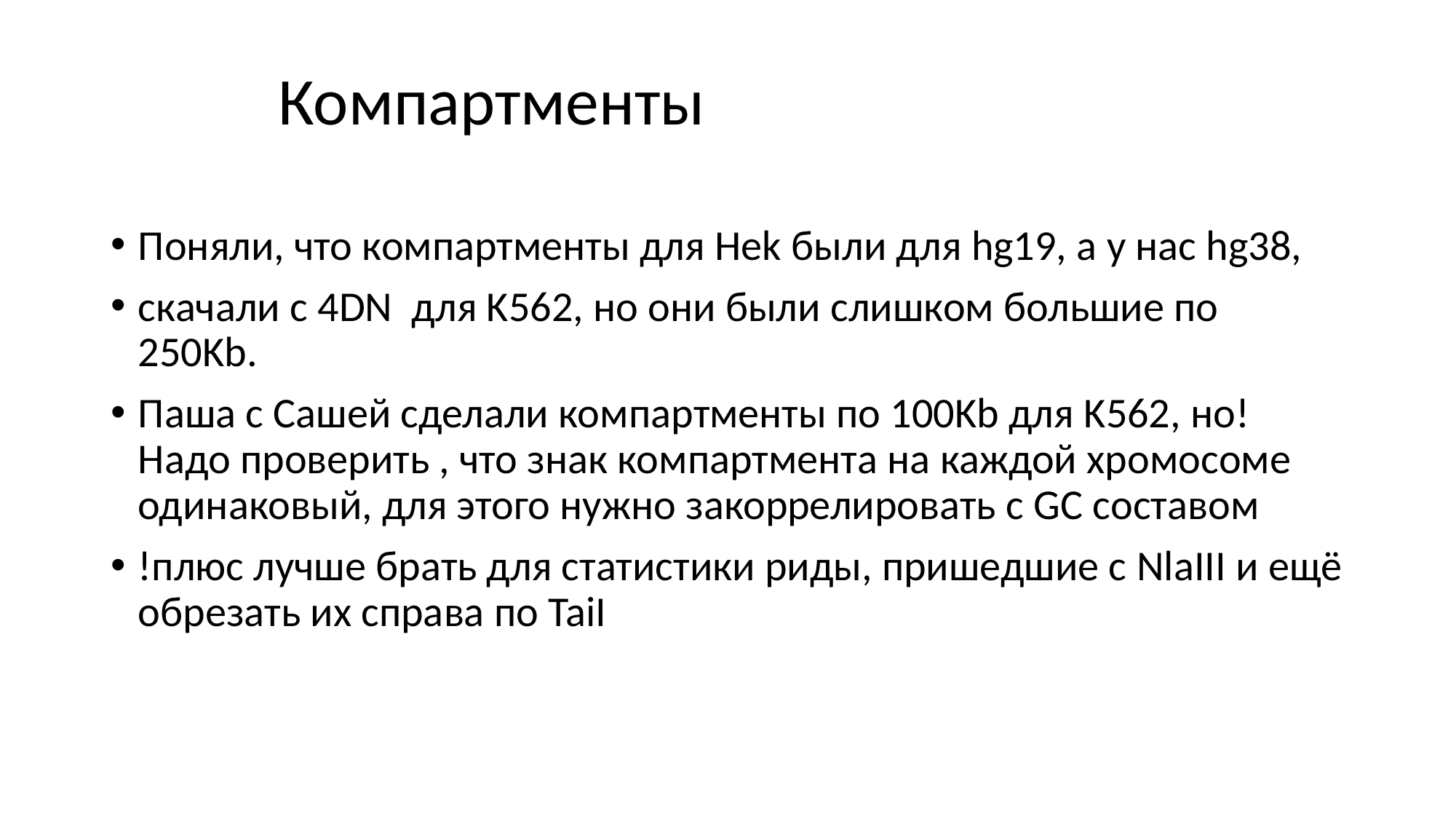

Компартменты
Поняли, что компартменты для Hek были для hg19, а у нас hg38,
скачали с 4DN  для K562, но они были слишком большие по 250Kb.
Паша с Сашей сделали компартменты по 100Kb для K562, но! Надо проверить , что знак компартмента на каждой хромосоме одинаковый, для этого нужно закоррелировать с GC составом
!плюс лучше брать для статистики риды, пришедшие с NlaIII и ещё обрезать их справа по TaiI